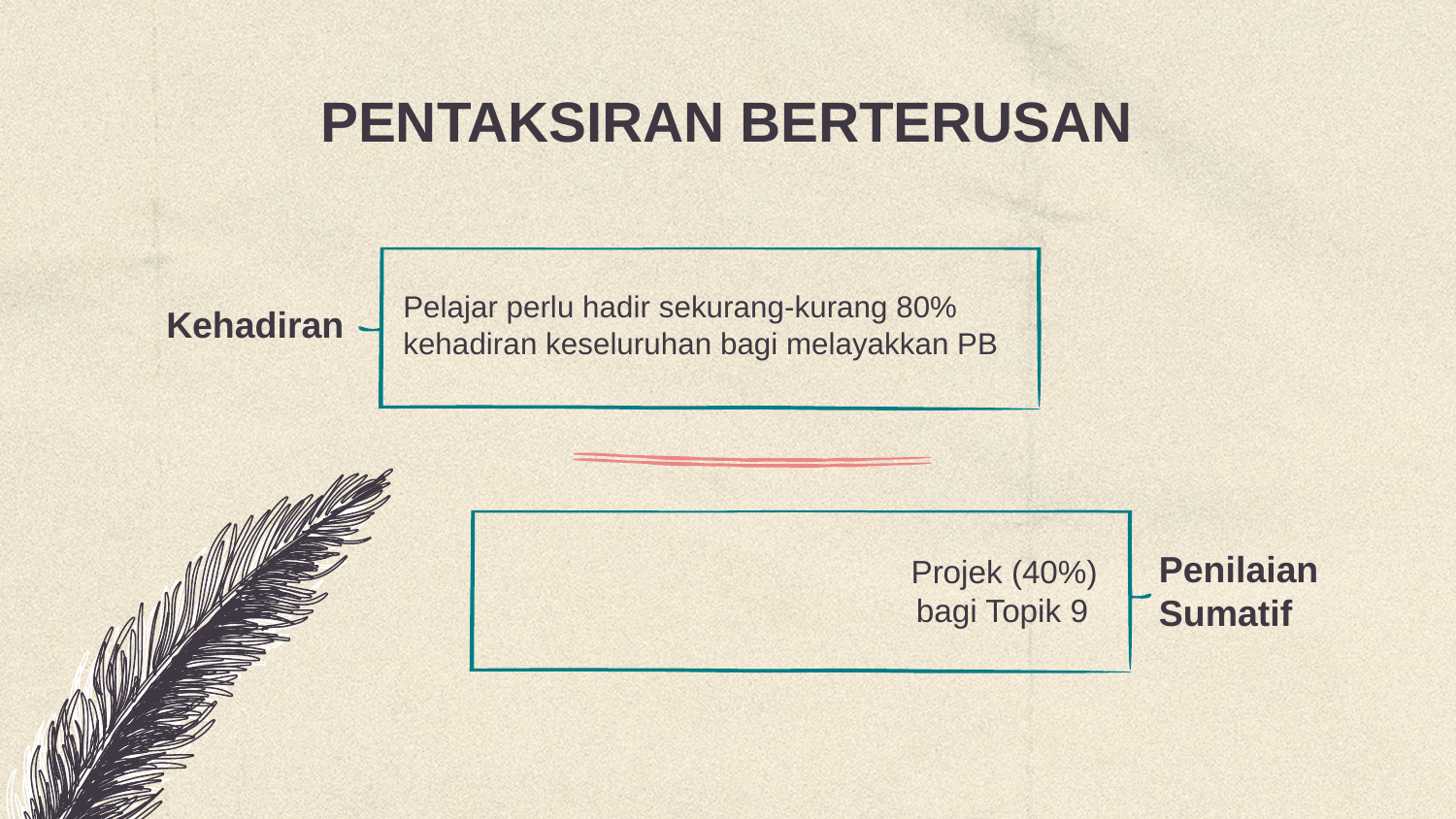

# PENTAKSIRAN BERTERUSAN

Kehadiran
Pelajar perlu hadir sekurang-kurang 80% kehadiran keseluruhan bagi melayakkan PB

Projek (40%)
bagi Topik 9
Penilaian Sumatif